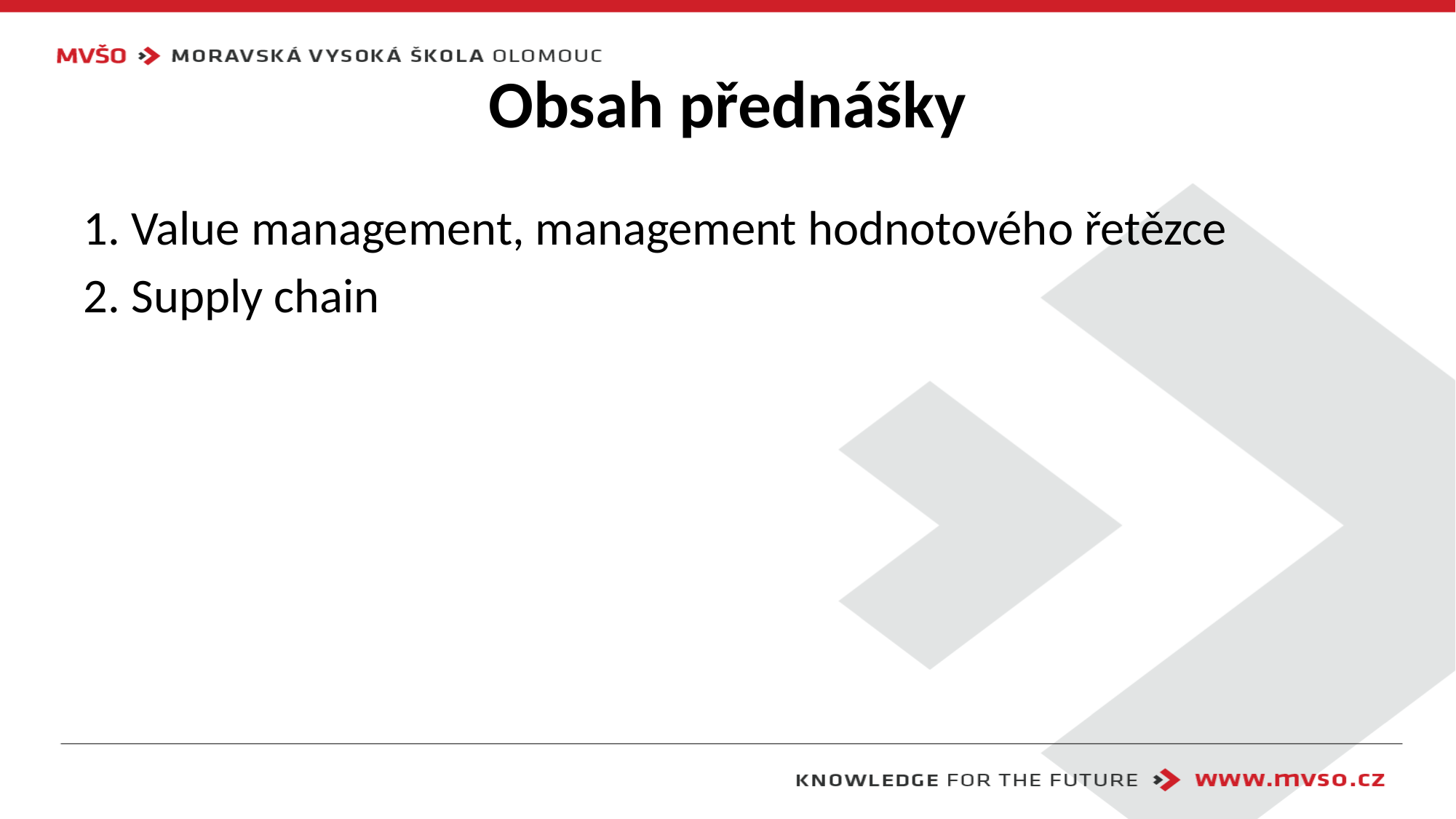

# Obsah přednášky
1. Value management, management hodnotového řetězce
2. Supply chain